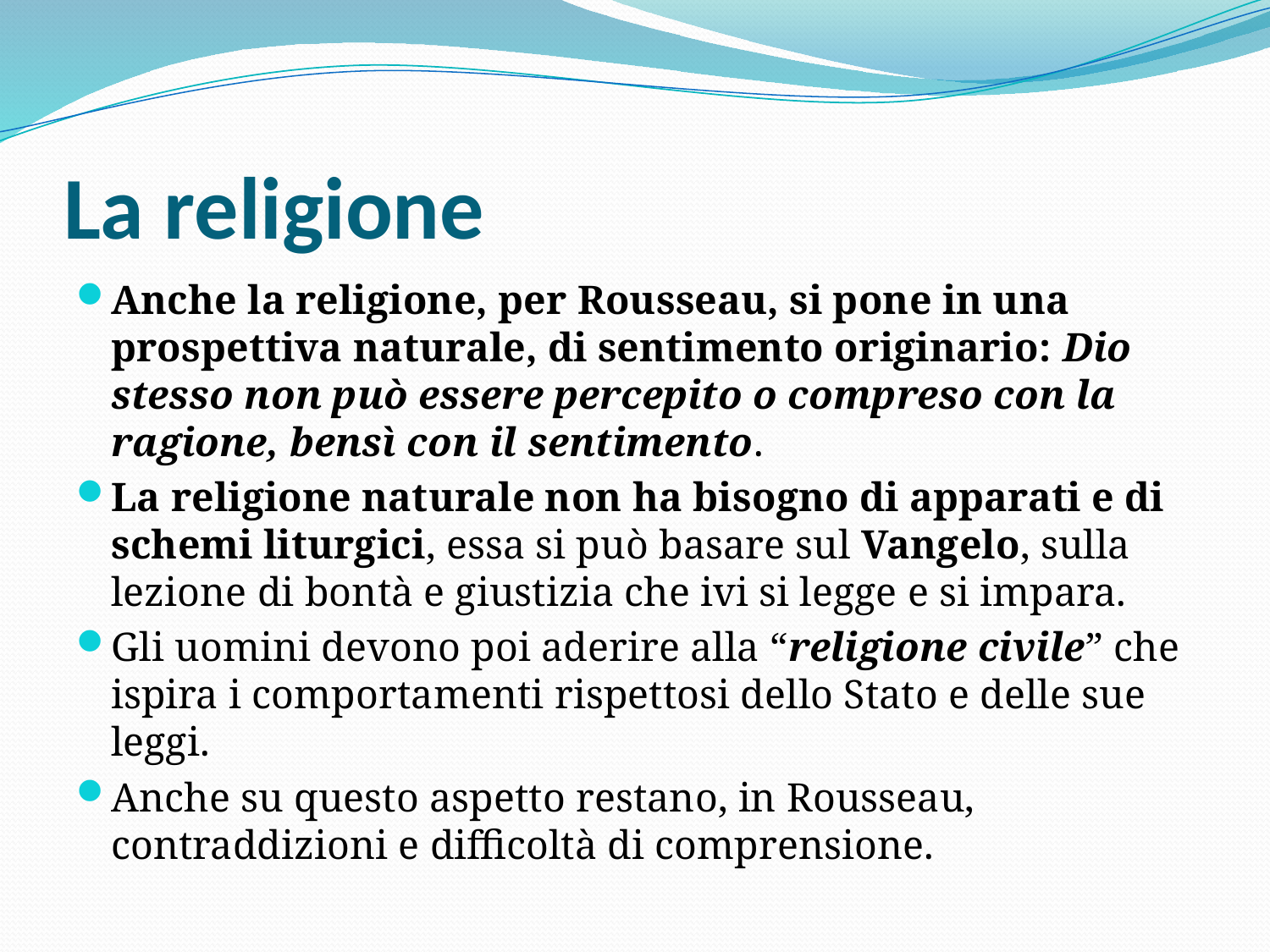

# La religione
Anche la religione, per Rousseau, si pone in una prospettiva naturale, di sentimento originario: Dio stesso non può essere percepito o compreso con la ragione, bensì con il sentimento.
La religione naturale non ha bisogno di apparati e di schemi liturgici, essa si può basare sul Vangelo, sulla lezione di bontà e giustizia che ivi si legge e si impara.
Gli uomini devono poi aderire alla “religione civile” che ispira i comportamenti rispettosi dello Stato e delle sue leggi.
Anche su questo aspetto restano, in Rousseau, contraddizioni e difficoltà di comprensione.